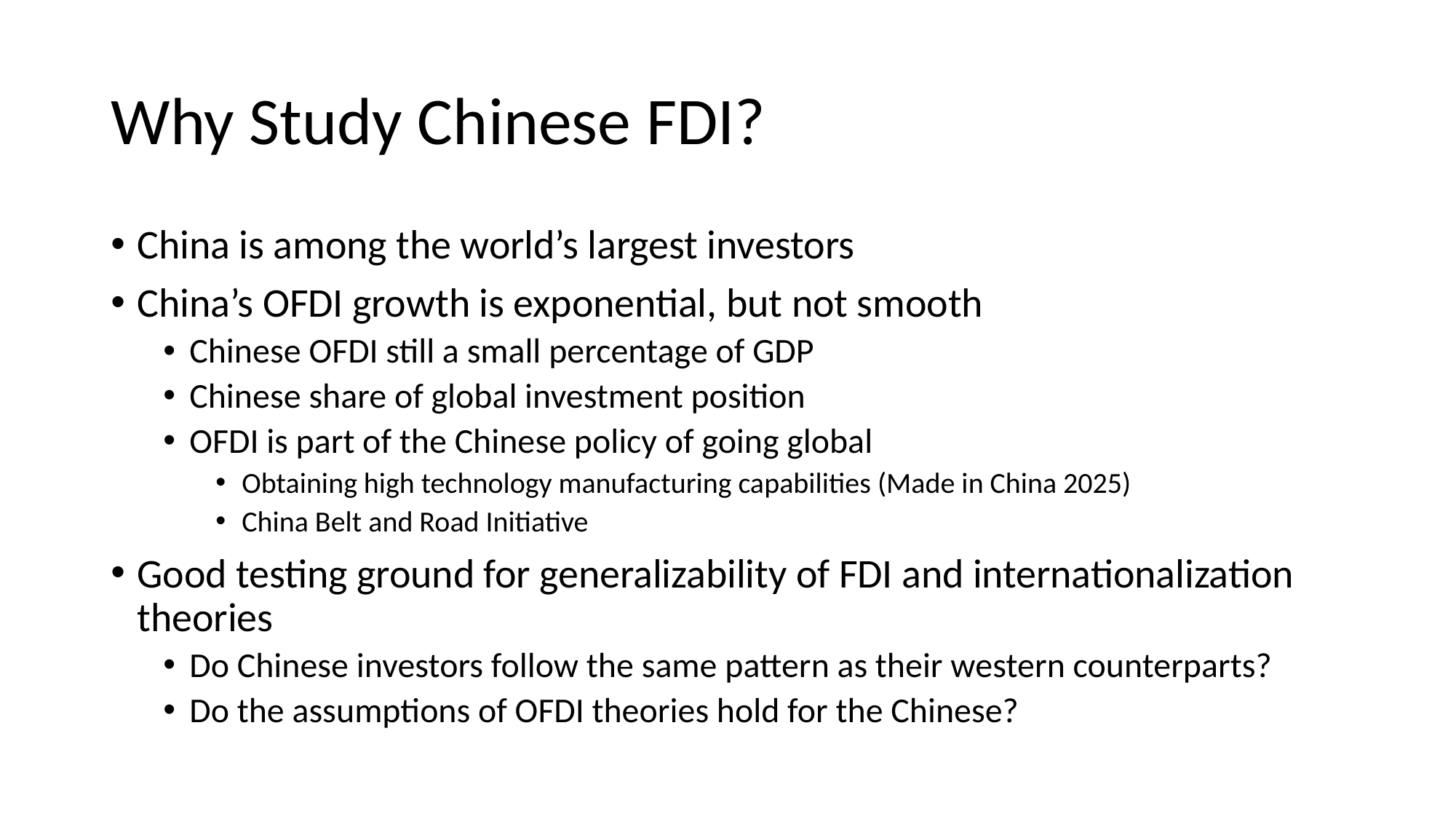

# Why Study Chinese FDI?
China is among the world’s largest investors
China’s OFDI growth is exponential, but not smooth
Chinese OFDI still a small percentage of GDP
Chinese share of global investment position
OFDI is part of the Chinese policy of going global
Obtaining high technology manufacturing capabilities (Made in China 2025)
China Belt and Road Initiative
Good testing ground for generalizability of FDI and internationalization theories
Do Chinese investors follow the same pattern as their western counterparts?
Do the assumptions of OFDI theories hold for the Chinese?